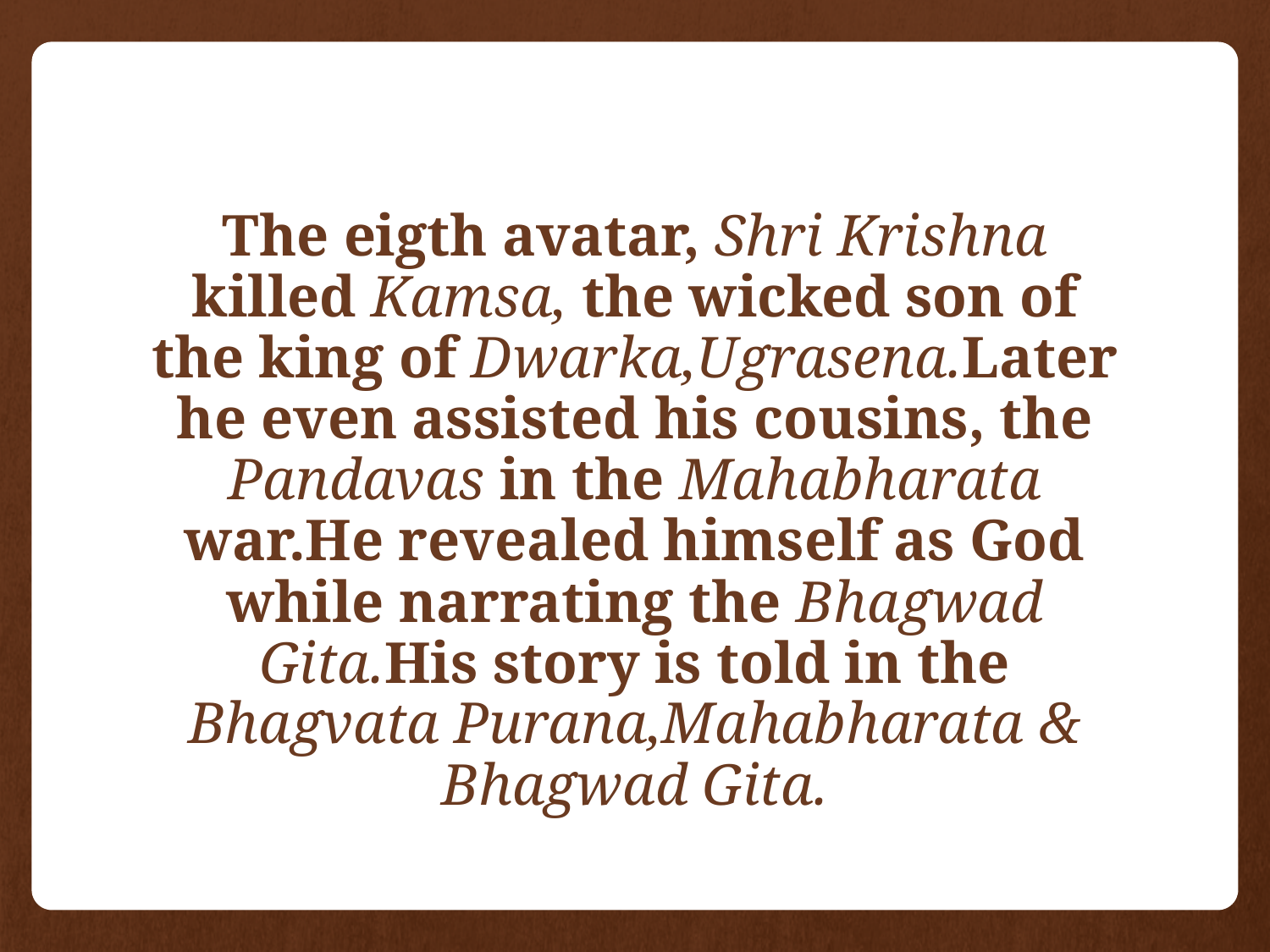

The eigth avatar, Shri Krishna killed Kamsa, the wicked son of the king of Dwarka,Ugrasena.Later he even assisted his cousins, the Pandavas in the Mahabharata war.He revealed himself as God while narrating the Bhagwad Gita.His story is told in the Bhagvata Purana,Mahabharata & Bhagwad Gita.